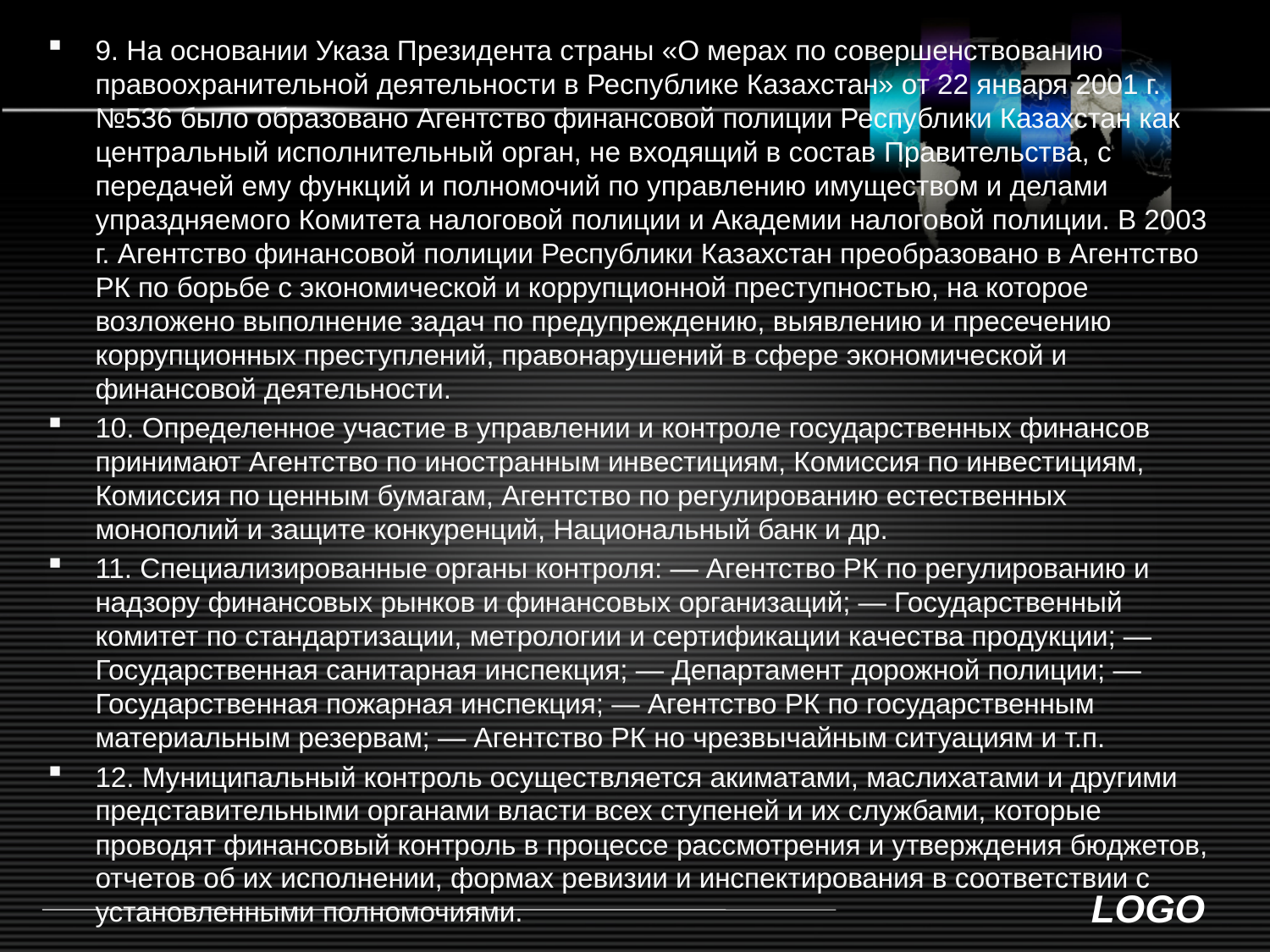

9. На основании Указа Президента страны «О мерах по совершенствованию правоохранительной деятельности в Республике Казахстан» от 22 января 2001 г. №536 было образовано Агентство финансовой полиции Республики Казахстан как центральный исполнительный орган, не входящий в состав Правительства, с передачей ему функций и полномочий по управлению имуществом и делами упраздняемого Комитета налоговой полиции и Академии налоговой полиции. В 2003 г. Агентство финансовой полиции Республики Казахстан преобразовано в Агентство РК по борьбе с экономической и коррупционной преступностью, на которое возложено выполнение задач по предупреждению, выявлению и пресечению коррупционных преступлений, правонарушений в сфере экономической и финансовой деятельности.
10. Определенное участие в управлении и контроле государственных финансов принимают Агентство по иностранным инвестициям, Комиссия по инвестициям, Комиссия по ценным бумагам, Агентство по регулированию естественных монополий и защите конкуренций, Национальный банк и др.
11. Специализированные органы контроля: — Агентство РК по регулированию и надзору финансовых рынков и финансовых организаций; — Государственный комитет по стандартизации, метрологии и сертификации качества продукции; — Государственная санитарная инспекция; — Департамент дорожной полиции; — Государственная пожарная инспекция; — Агентство РК по государственным материальным резервам; — Агентство РК но чрезвычайным ситуациям и т.п.
12. Муниципальный контроль осуществляется акиматами, маслихатами и другими представительными органами власти всех ступеней и их службами, которые проводят финансовый контроль в процессе рассмотрения и утверждения бюджетов, отчетов об их исполнении, формах ревизии и инспектирования в соответствии с установленными полномочиями.